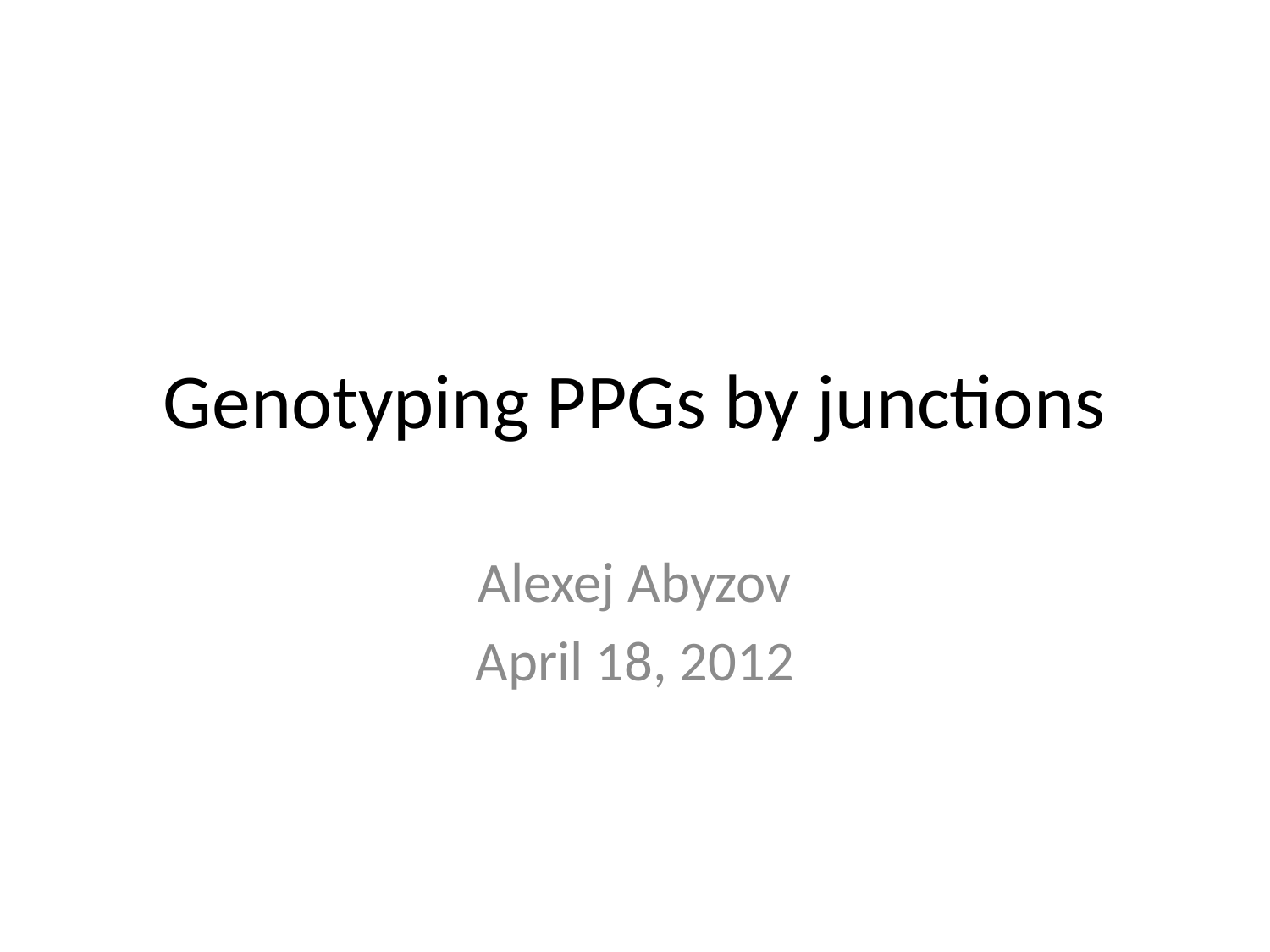

# Genotyping PPGs by junctions
Alexej Abyzov
April 18, 2012